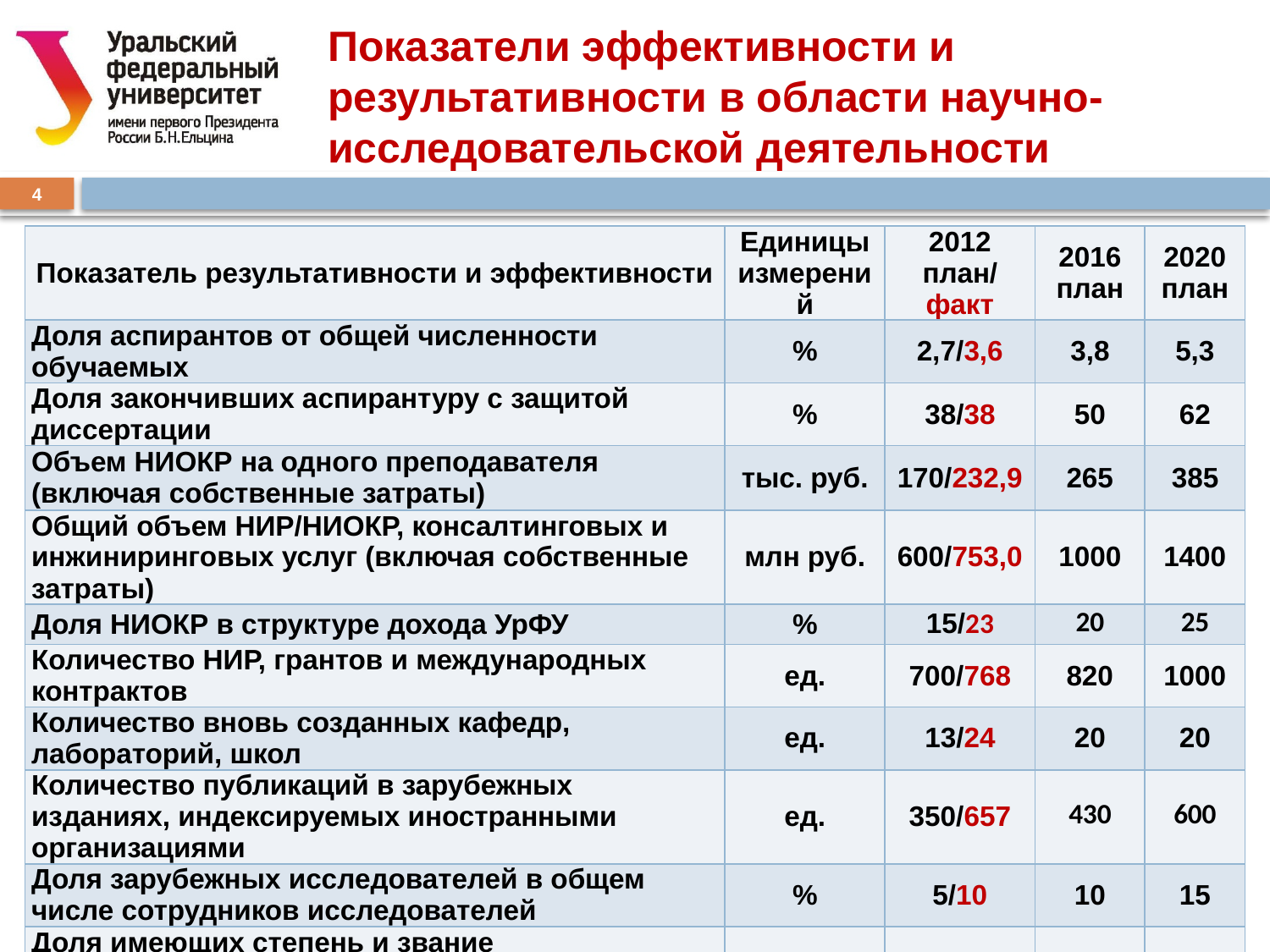

# Показатели эффективности и результативности в области научно-исследовательской деятельности
4
| Показатель результативности и эффективности | Единицы измерений | 2012 план/факт | 2016 план | 2020 план |
| --- | --- | --- | --- | --- |
| Доля аспирантов от общей численности обучаемых | % | 2,7/3,6 | 3,8 | 5,3 |
| Доля закончивших аспирантуру с защитой диссертации | % | 38/38 | 50 | 62 |
| Объем НИОКР на одного преподавателя (включая собственные затраты) | тыс. руб. | 170/232,9 | 265 | 385 |
| Общий объем НИР/НИОКР, консалтинговых и инжиниринговых услуг (включая собственные затраты) | млн руб. | 600/753,0 | 1000 | 1400 |
| Доля НИОКР в структуре дохода УрФУ | % | 15/23 | 20 | 25 |
| Количество НИР, грантов и международных контрактов | ед. | 700/768 | 820 | 1000 |
| Количество вновь созданных кафедр, лабораторий, школ | ед. | 13/24 | 20 | 20 |
| Количество публикаций в зарубежных изданиях, индексируемых иностранными организациями | ед. | 350/657 | 430 | 600 |
| Доля зарубежных исследователей в общем числе сотрудников исследователей | % | 5/10 | 10 | 15 |
| Доля имеющих степень и звание преподавателей, работы которых цитировались не менее 100 раз в течение последних 7 лет | % | -/3,5 | 1 | 3 |